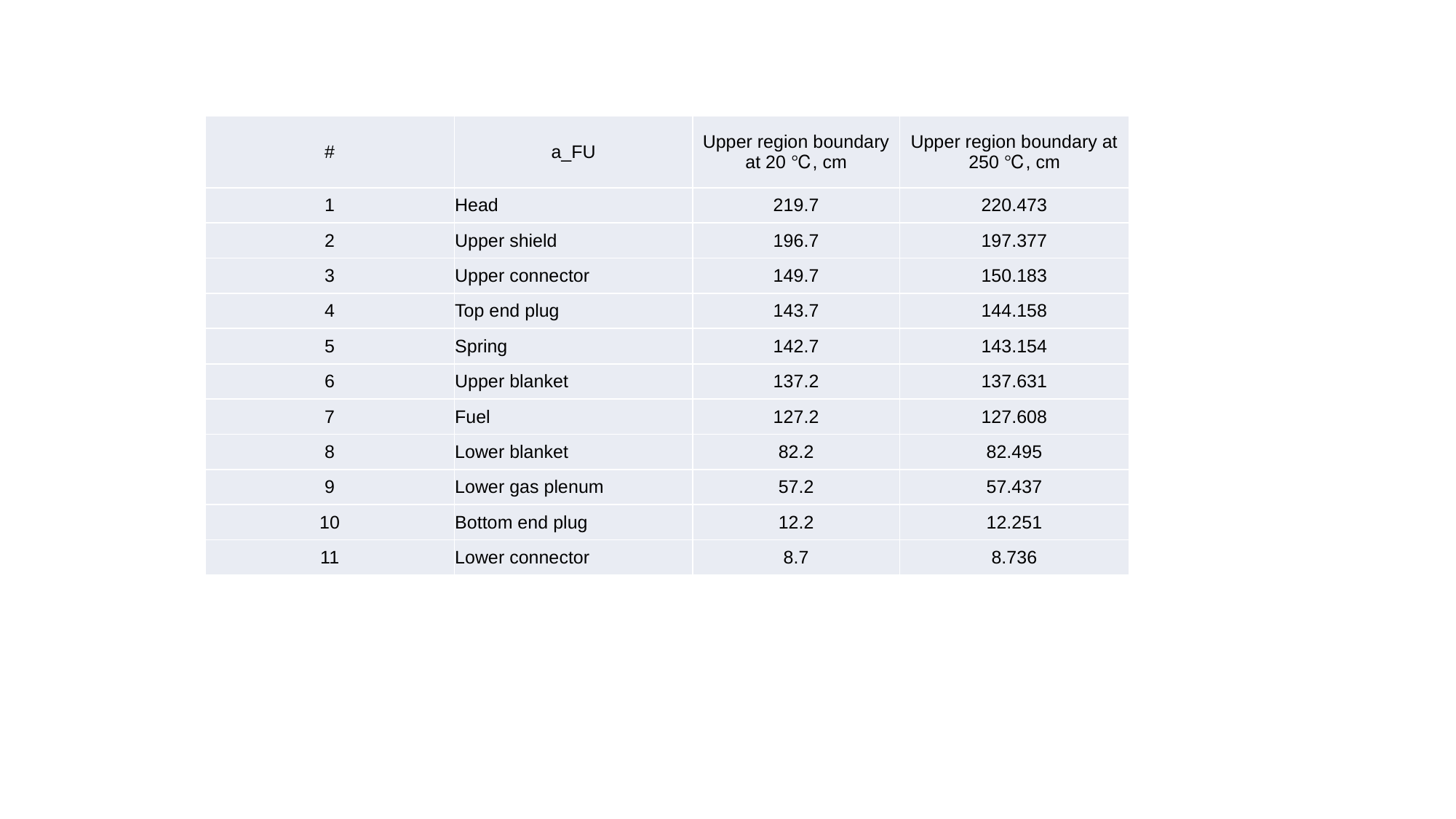

| # | a\_FU | Upper region boundary at 20 ℃, cm | Upper region boundary at 250 ℃, cm |
| --- | --- | --- | --- |
| 1 | Head | 219.7 | 220.473 |
| 2 | Upper shield | 196.7 | 197.377 |
| 3 | Upper connector | 149.7 | 150.183 |
| 4 | Top end plug | 143.7 | 144.158 |
| 5 | Spring | 142.7 | 143.154 |
| 6 | Upper blanket | 137.2 | 137.631 |
| 7 | Fuel | 127.2 | 127.608 |
| 8 | Lower blanket | 82.2 | 82.495 |
| 9 | Lower gas plenum | 57.2 | 57.437 |
| 10 | Bottom end plug | 12.2 | 12.251 |
| 11 | Lower connector | 8.7 | 8.736 |